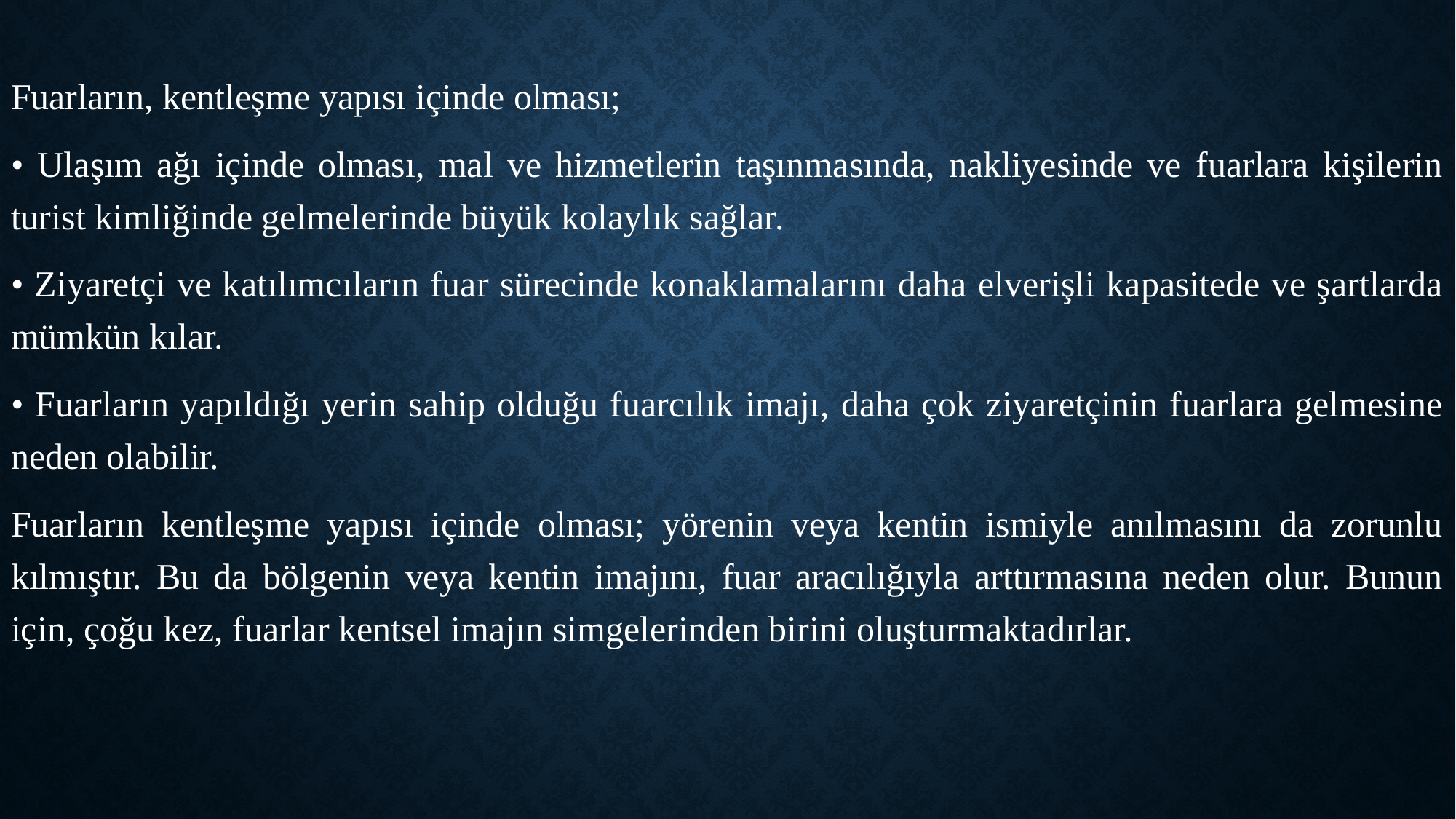

Fuarların, kentleşme yapısı içinde olması;
• Ulaşım ağı içinde olması, mal ve hizmetlerin taşınmasında, nakliyesinde ve fuarlara kişilerin turist kimliğinde gelmelerinde büyük kolaylık sağlar.
• Ziyaretçi ve katılımcıların fuar sürecinde konaklamalarını daha elverişli kapasitede ve şartlarda mümkün kılar.
• Fuarların yapıldığı yerin sahip olduğu fuarcılık imajı, daha çok ziyaretçinin fuarlara gelmesine neden olabilir.
Fuarların kentleşme yapısı içinde olması; yörenin veya kentin ismiyle anılmasını da zorunlu kılmıştır. Bu da bölgenin veya kentin imajını, fuar aracılığıyla arttırmasına neden olur. Bunun için, çoğu kez, fuarlar kentsel imajın simgelerinden birini oluşturmaktadırlar.